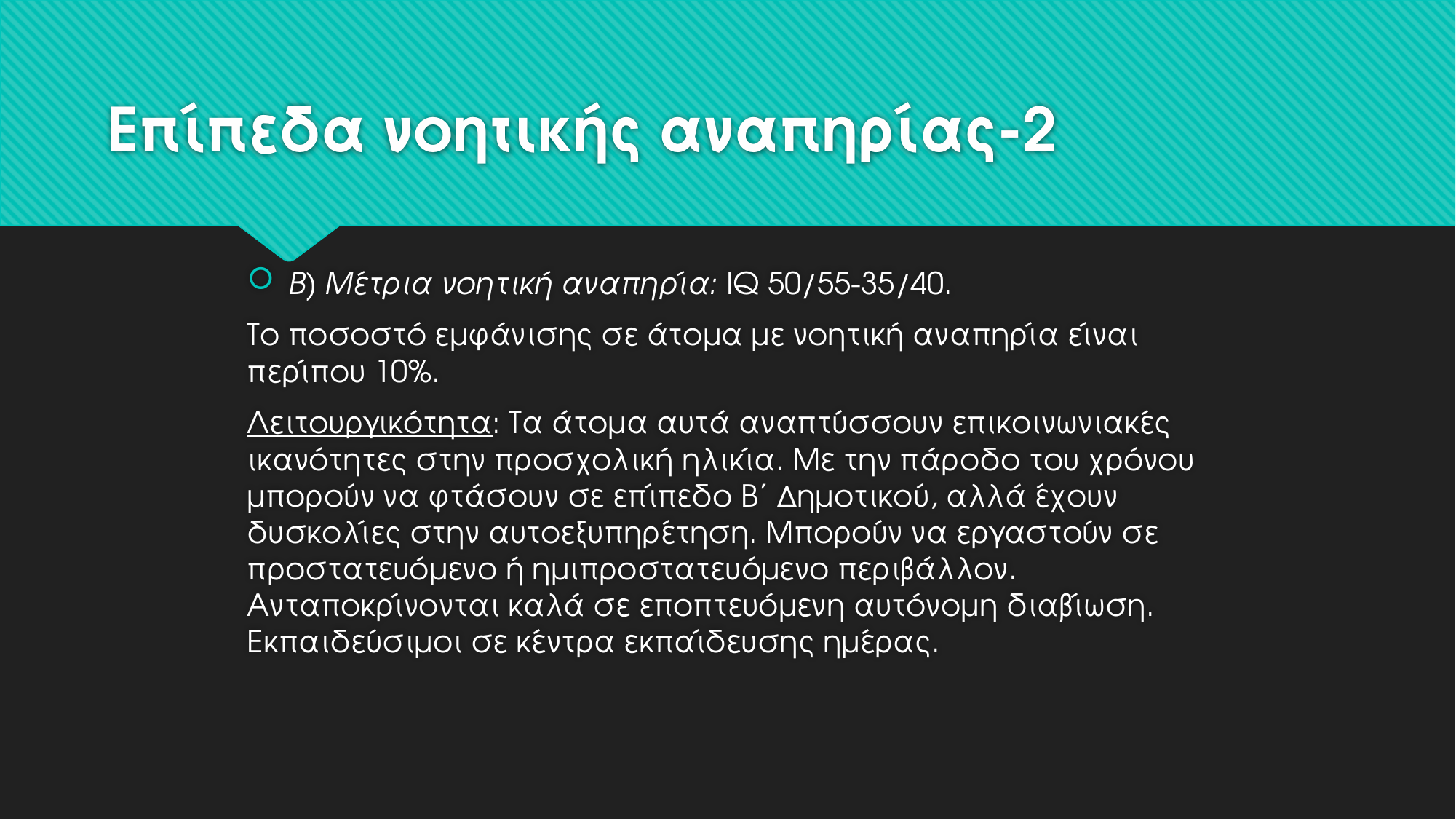

# Επίπεδα νοητικής αναπηρίας-2
Β) Μέτρια νοητική αναπηρία: ΙQ 50/55-35/40.
Το ποσοστό εμφάνισης σε άτομα με νοητική αναπηρία είναι περίπου 10%.
Λειτουργικότητα: Τα άτομα αυτά αναπτύσσουν επικοινωνιακές ικανότητες στην προσχολική ηλικία. Με την πάροδο του χρόνου μπορούν να φτάσουν σε επίπεδο Β΄ Δημοτικού, αλλά έχουν δυσκολίες στην αυτοεξυπηρέτηση. Μπορούν να εργαστούν σε προστατευόμενο ή ημιπροστατευόμενο περιβάλλον. Ανταποκρίνονται καλά σε εποπτευόμενη αυτόνομη διαβίωση. Εκπαιδεύσιμοι σε κέντρα εκπαίδευσης ημέρας.